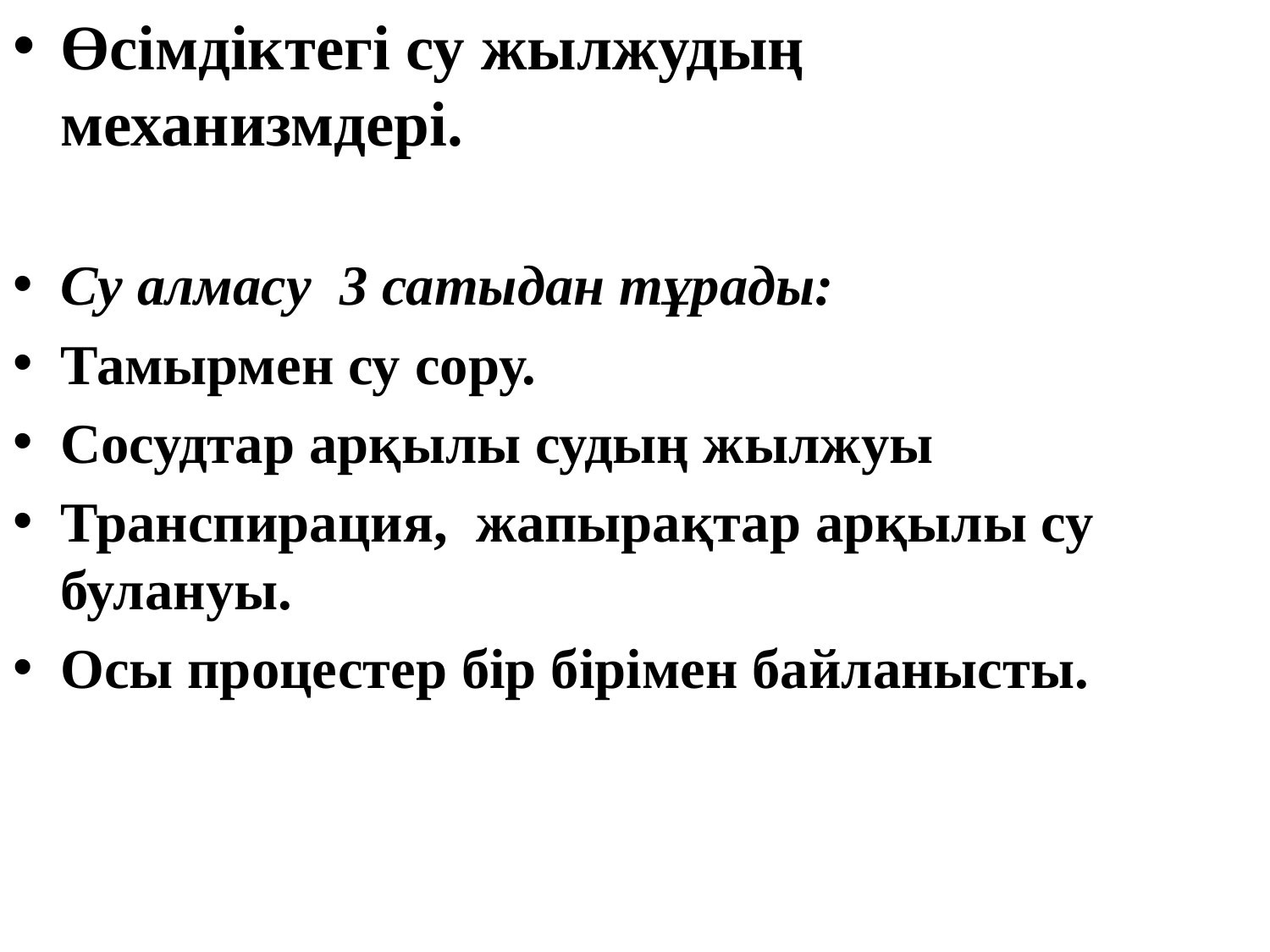

Өсімдіктегі су жылжудың механизмдері.

Су алмасу  3 сатыдан тұрады:
Тамырмен су сору.
Сосудтар арқылы судың жылжуы
Транспирация,  жапырақтар арқылы су булануы.
Осы процестер бір бірімен байланысты.